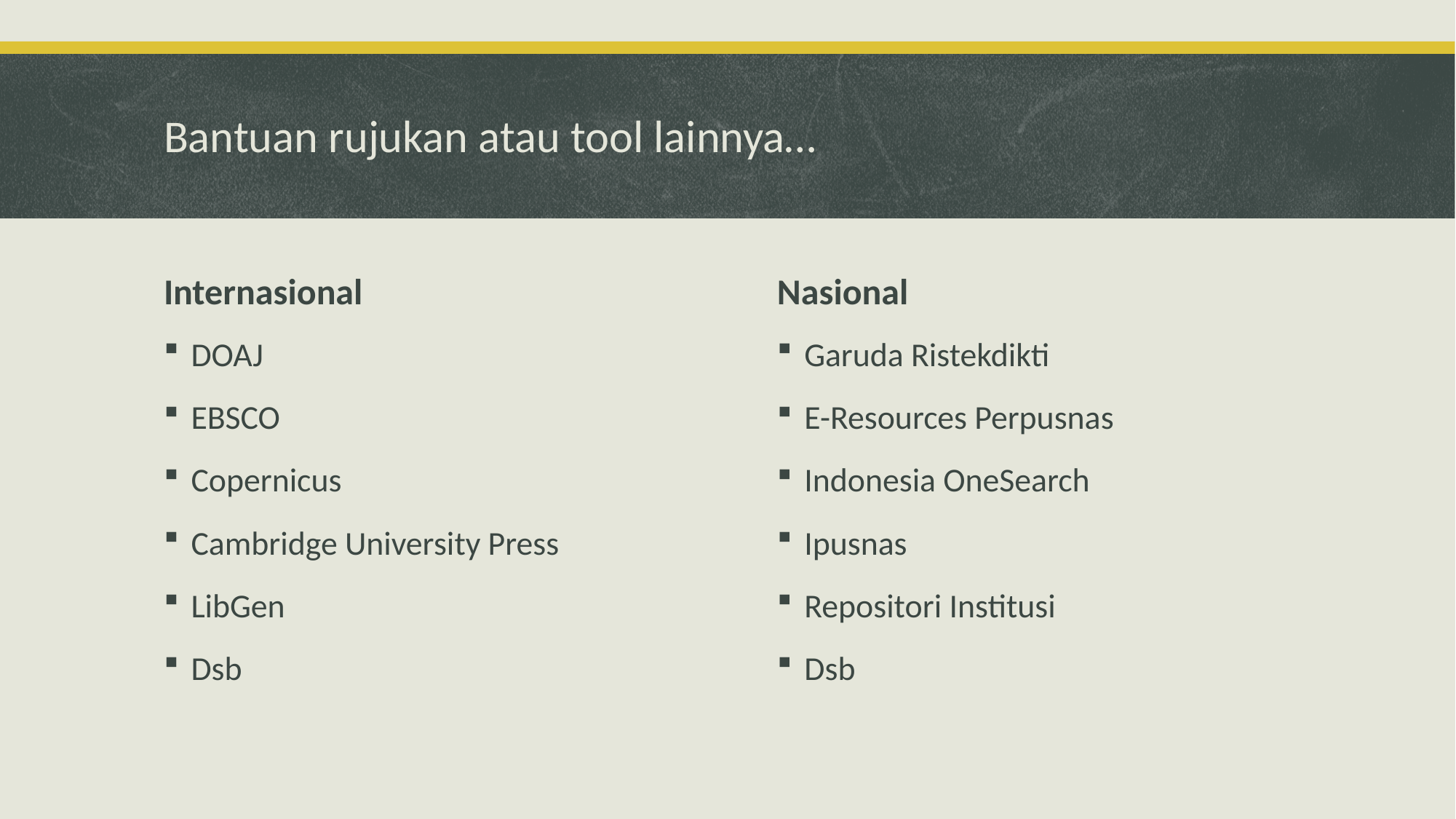

# Bantuan rujukan atau tool lainnya…
Internasional
Nasional
DOAJ
EBSCO
Copernicus
Cambridge University Press
LibGen
Dsb
Garuda Ristekdikti
E-Resources Perpusnas
Indonesia OneSearch
Ipusnas
Repositori Institusi
Dsb